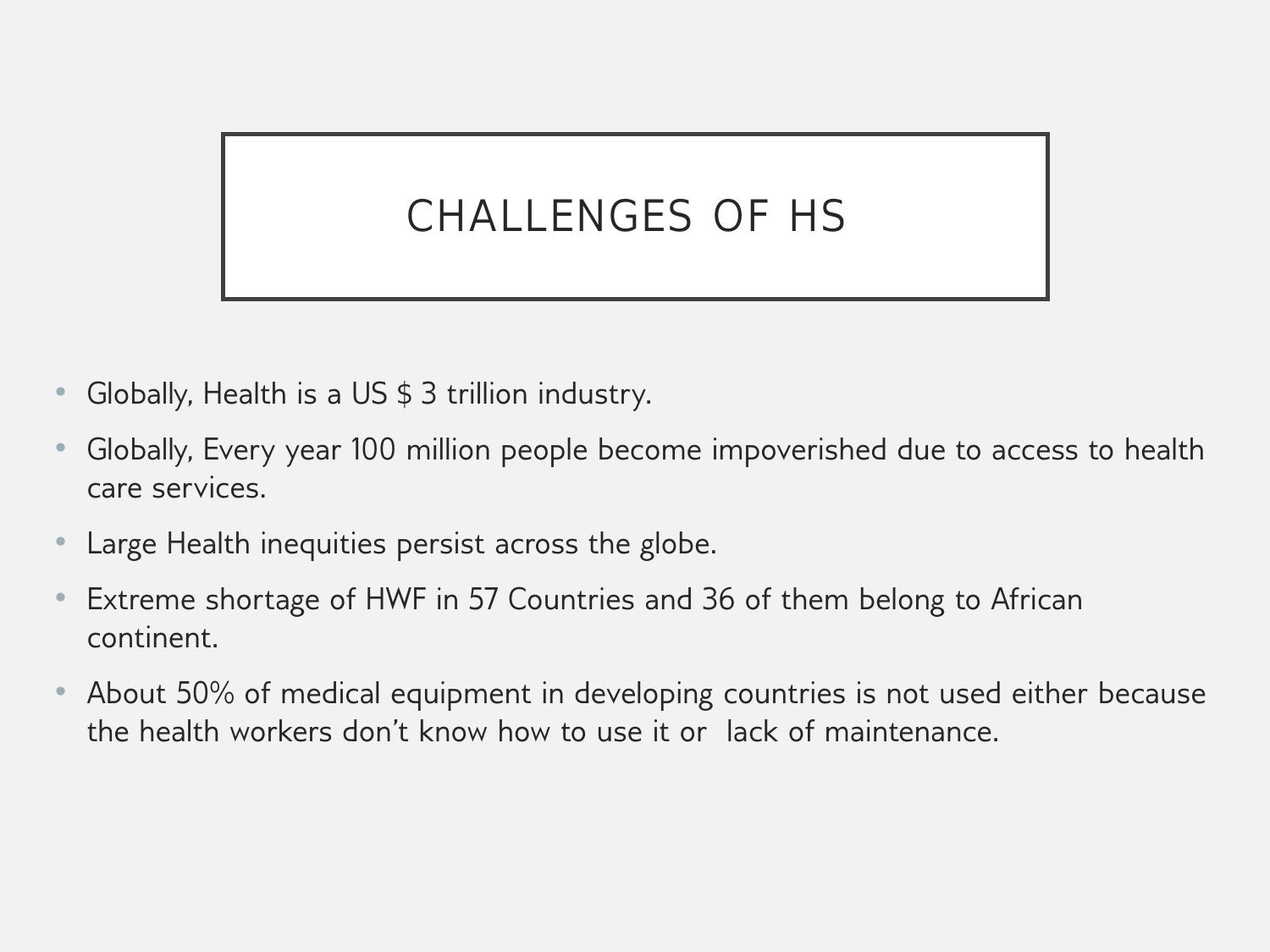

# Challenges of hs
Globally, Health is a US $ 3 trillion industry.
Globally, Every year 100 million people become impoverished due to access to health care services.
Large Health inequities persist across the globe.
Extreme shortage of HWF in 57 Countries and 36 of them belong to African continent.
About 50% of medical equipment in developing countries is not used either because the health workers don’t know how to use it or  lack of maintenance.